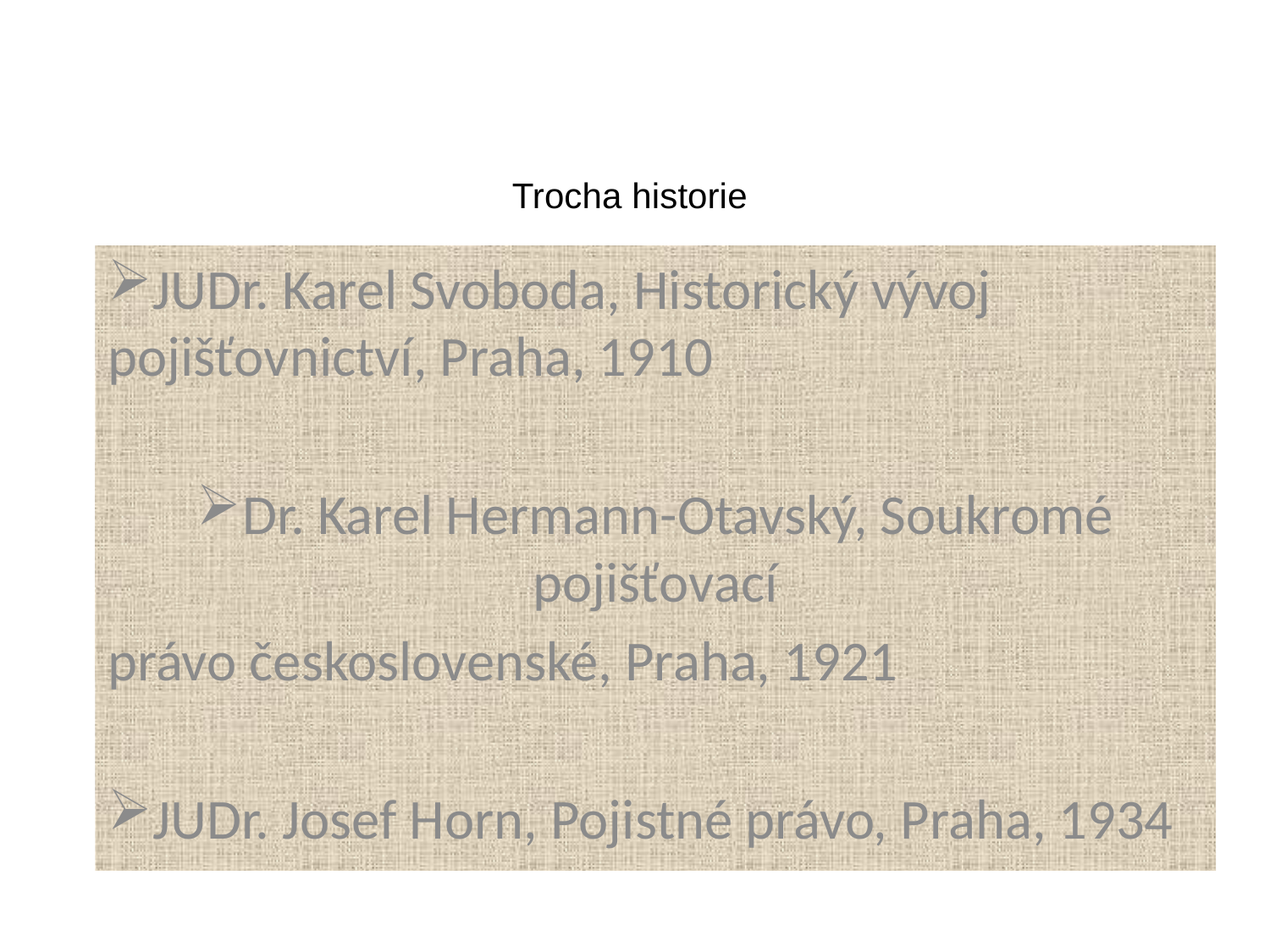

# Trocha historie
JUDr. Karel Svoboda, Historický vývoj pojišťovnictví, Praha, 1910

Dr. Karel Hermann-Otavský, Soukromé pojišťovací
právo československé, Praha, 1921

JUDr. Josef Horn, Pojistné právo, Praha, 1934